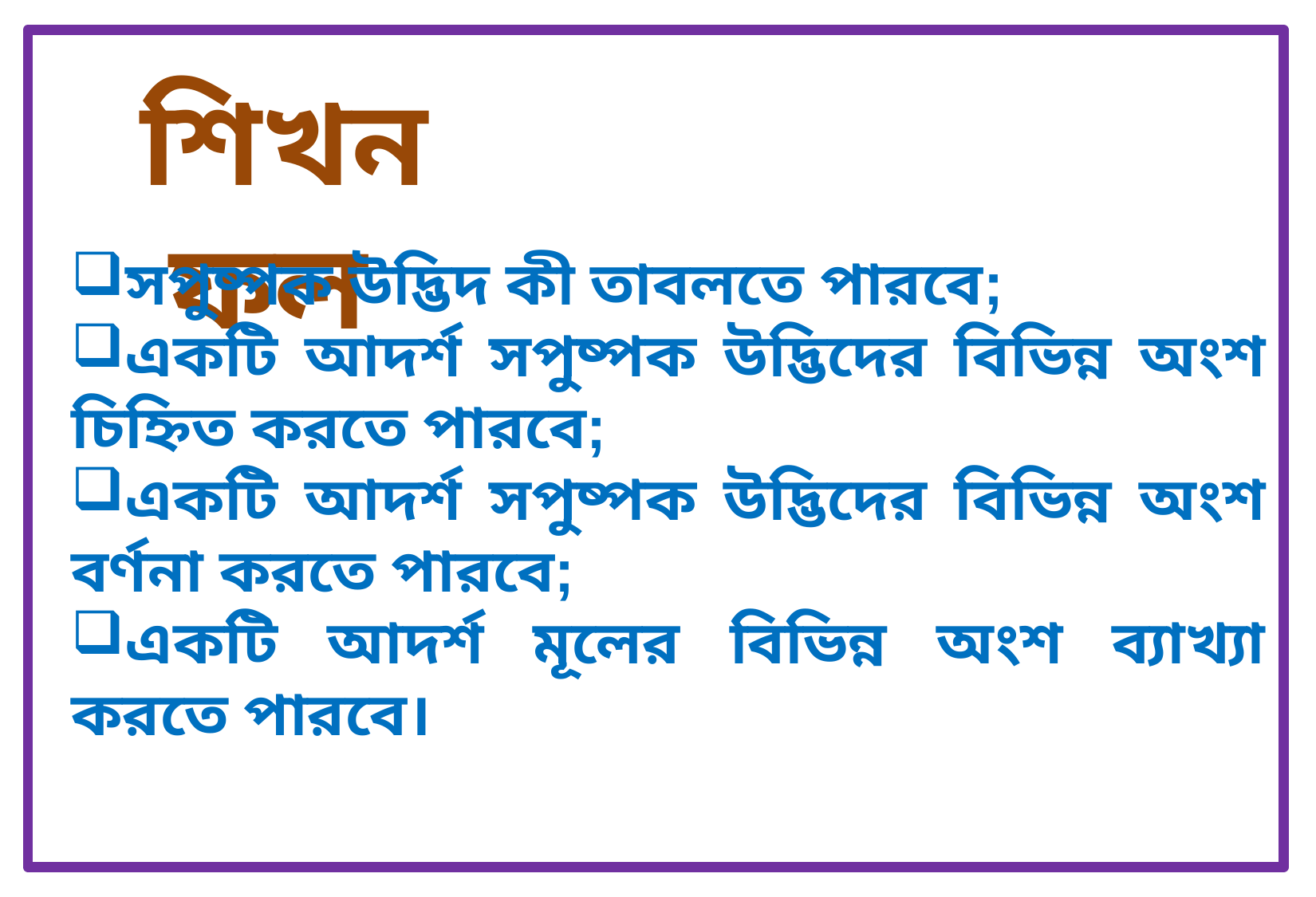

শিখনফল
সপুষ্পক উদ্ভিদ কী তাবলতে পারবে;
একটি আদর্শ সপুষ্পক উদ্ভিদের বিভিন্ন অংশ চিহ্নিত করতে পারবে;
একটি আদর্শ সপুষ্পক উদ্ভিদের বিভিন্ন অংশ বর্ণনা করতে পারবে;
একটি আদর্শ মূলের বিভিন্ন অংশ ব্যাখ্যা করতে পারবে।